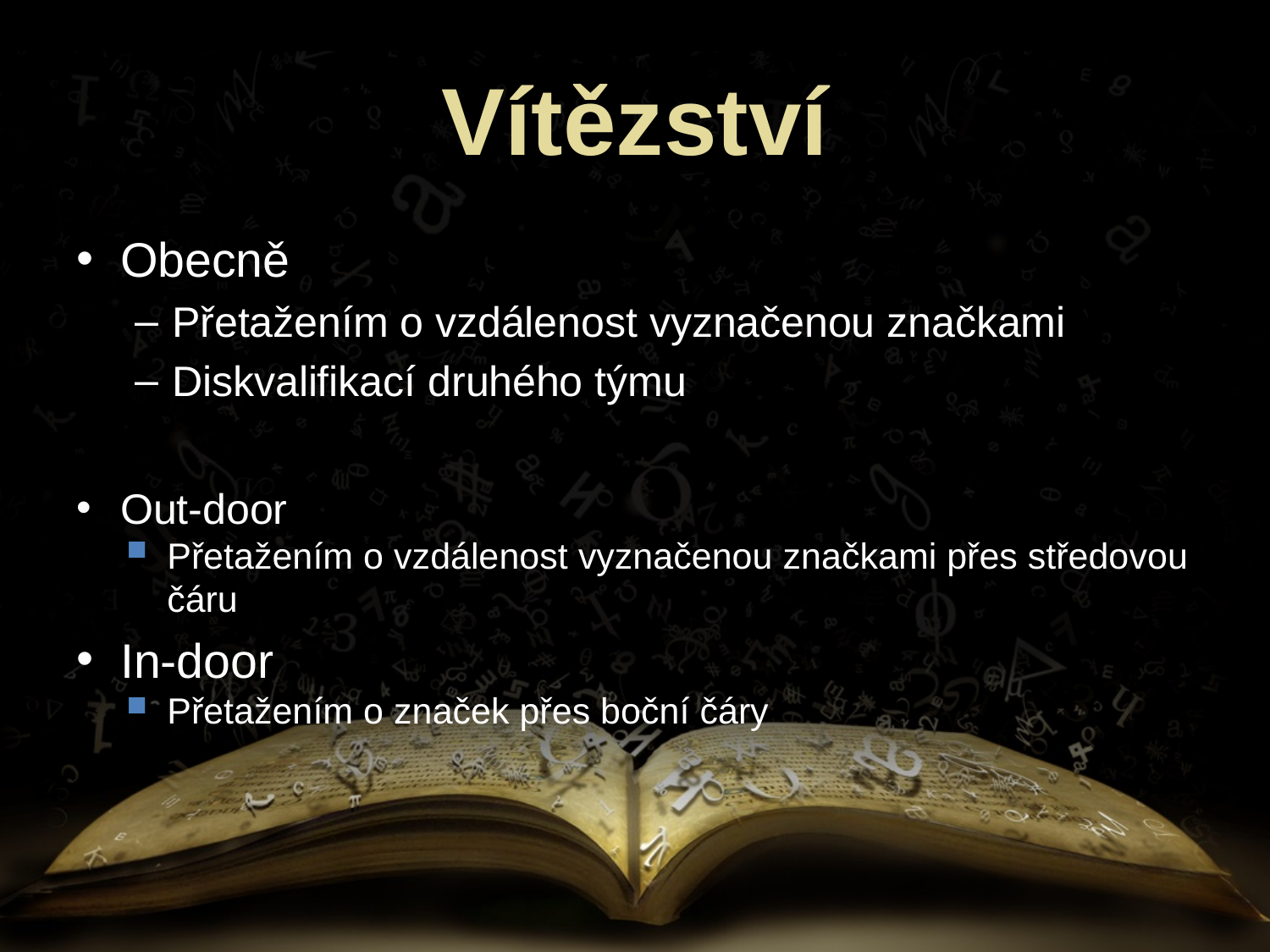

# Vítězství
Obecně
Přetažením o vzdálenost vyznačenou značkami
Diskvalifikací druhého týmu

Out-door
Přetažením o vzdálenost vyznačenou značkami přes středovou čáru
In-door
Přetažením o značek přes boční čáry